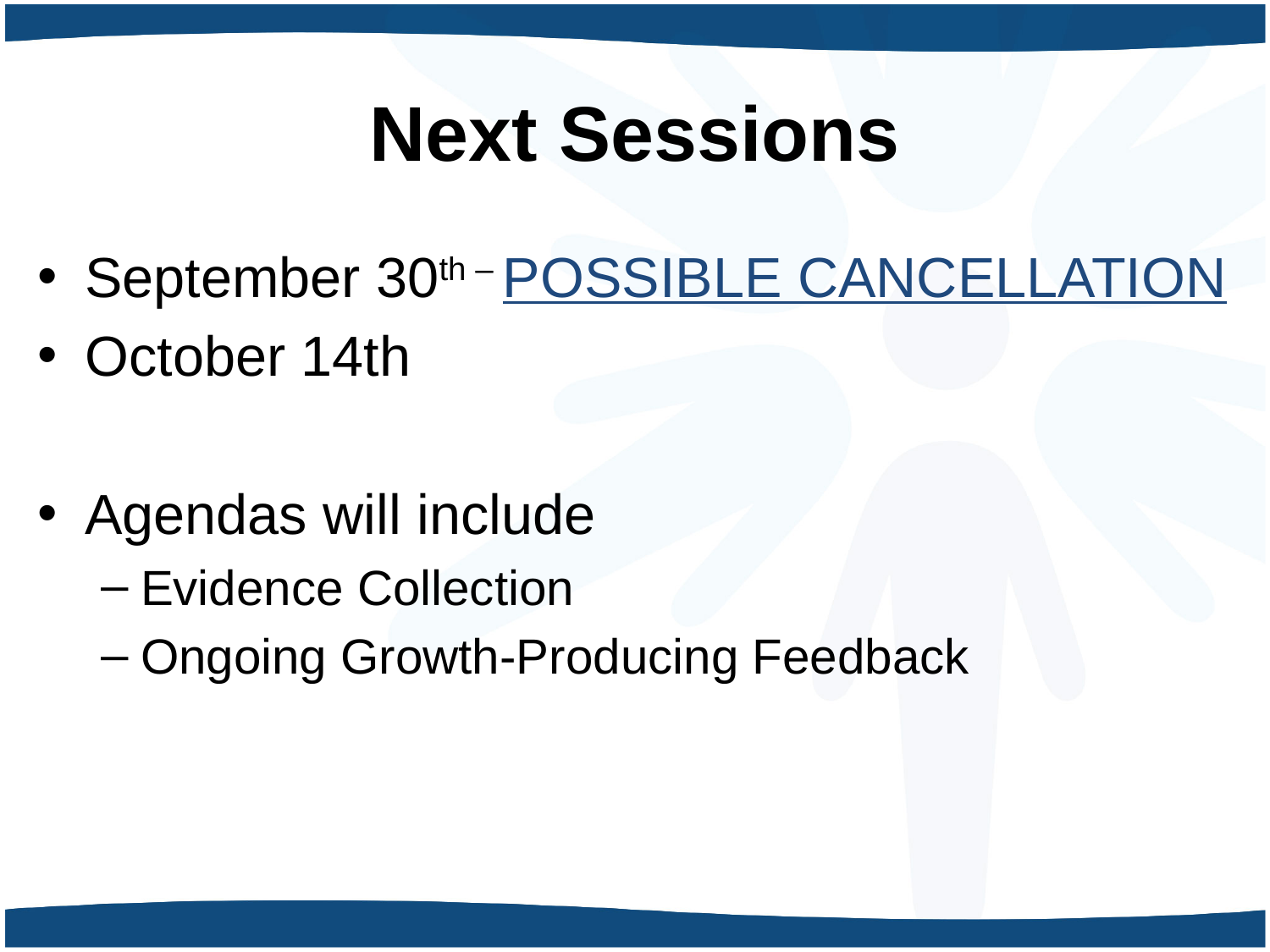

# Next Sessions
September 30th – POSSIBLE CANCELLATION
October 14th

Agendas will include
Evidence Collection
Ongoing Growth-Producing Feedback